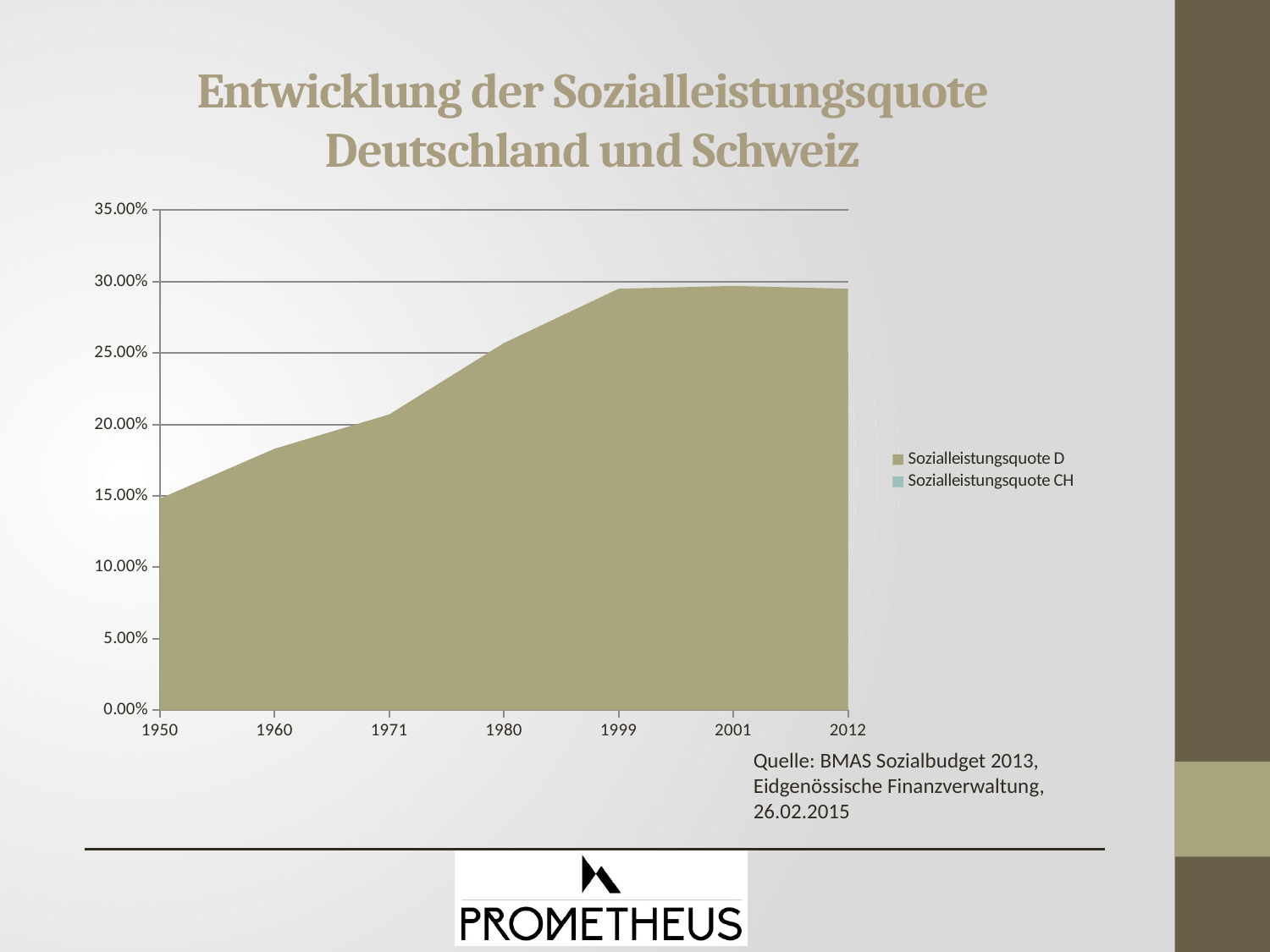

# Entwicklung der Sozialleistungsquote Deutschland und Schweiz

### Chart

| Category | Sozialleistungsquote D | Sozialleistungsquote CH |
|---|---|---|
| 1950.0 | 0.148 | 0.059 |
| 1960.0 | 0.183 | 0.075 |
| 1971.0 | 0.207 | 0.103 |
| 1980.0 | 0.257 | 0.142 |
| 1999.0 | 0.295 | 0.228 |
| 2001.0 | 0.297 | 0.229 |
| 2012.0 | 0.295 | 0.249 |
Quelle: BMAS Sozialbudget 2013, Eidgenössische Finanzverwaltung, 26.02.2015